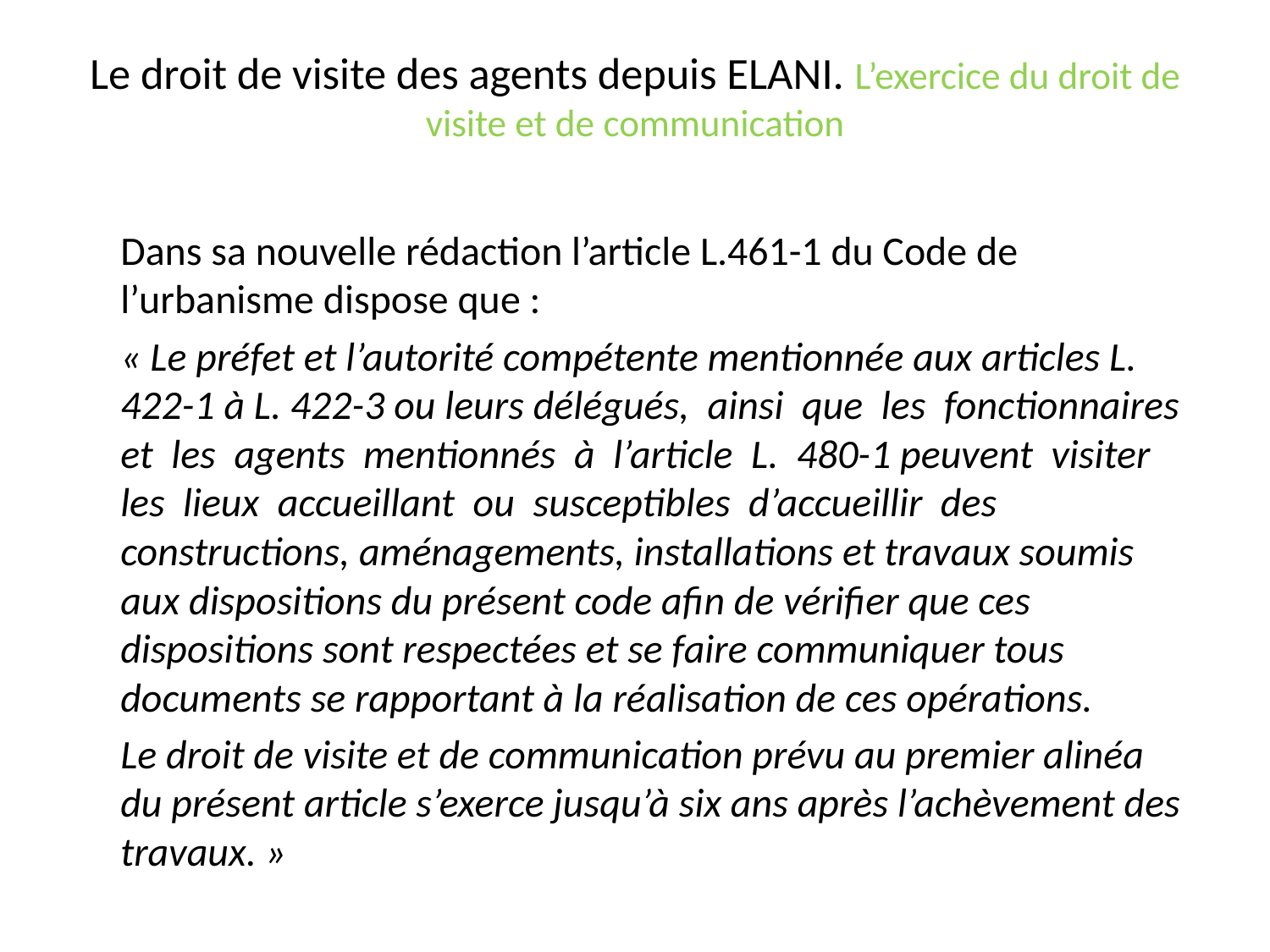

# Le droit de visite des agents depuis ELANI. L’exercice du droit de visite et de communication
Dans sa nouvelle rédaction l’article L.461-1 du Code de l’urbanisme dispose que :
« Le préfet et l’autorité compétente mentionnée aux articles L. 422-1 à L. 422-3 ou leurs délégués,  ainsi  que  les  fonctionnaires  et  les  agents  mentionnés  à  l’article  L.  480-1 peuvent  visiter  les  lieux  accueillant  ou  susceptibles  d’accueillir  des  constructions, aménagements, installations et travaux soumis aux dispositions du présent code afin de vérifier que ces dispositions sont respectées et se faire communiquer tous documents se rapportant à la réalisation de ces opérations.
Le droit de visite et de communication prévu au premier alinéa du présent article s’exerce jusqu’à six ans après l’achèvement des travaux. »